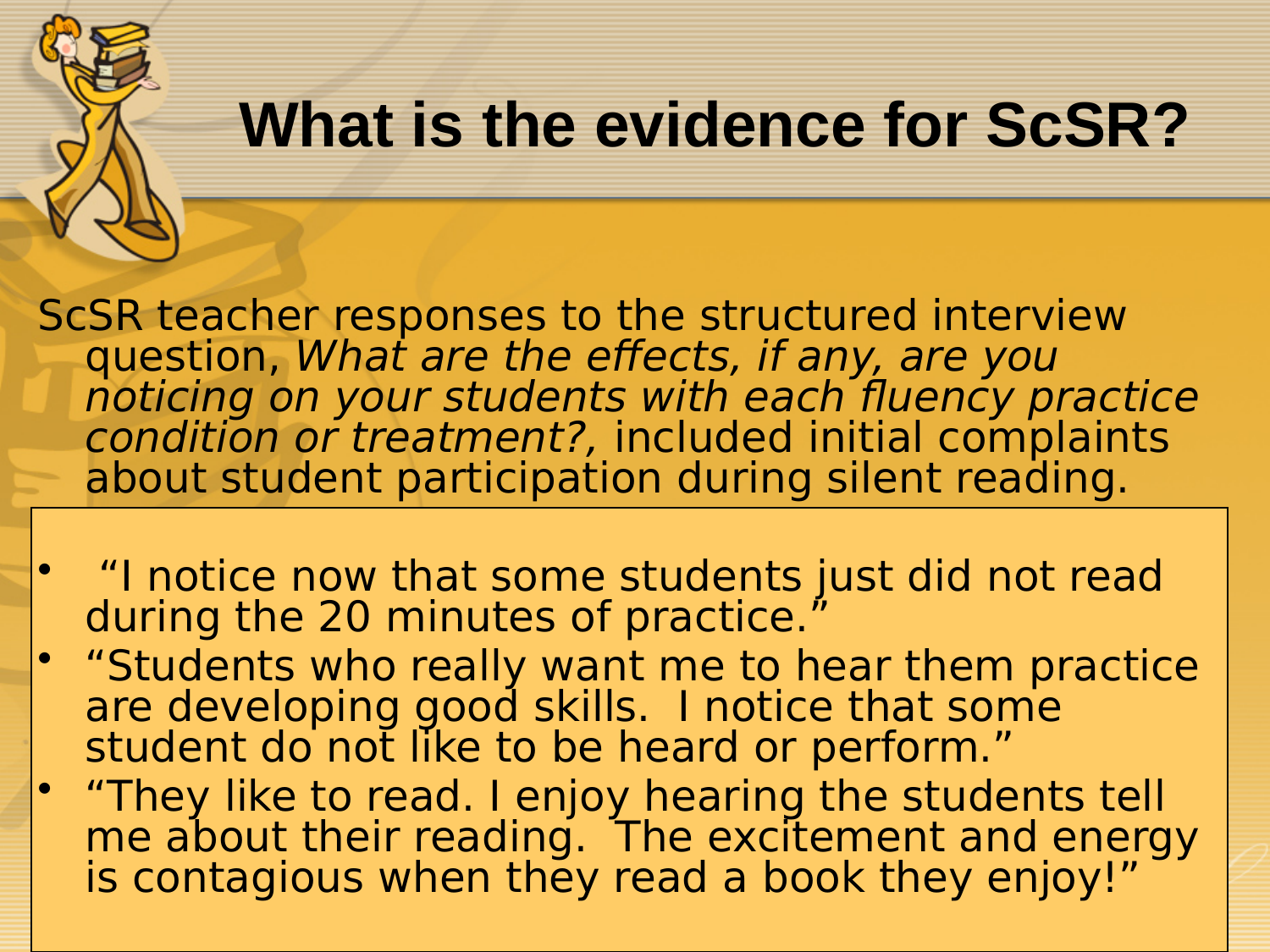

# What is the evidence for ScSR?

ScSR teacher responses to the structured interview question, What are the effects, if any, are you noticing on your students with each fluency practice condition or treatment?, included initial complaints about student participation during silent reading.

 “I notice now that some students just did not read during the 20 minutes of practice.”
“Students who really want me to hear them practice are developing good skills.  I notice that some student do not like to be heard or perform.”
“They like to read. I enjoy hearing the students tell me about their reading.  The excitement and energy is contagious when they read a book they enjoy!”